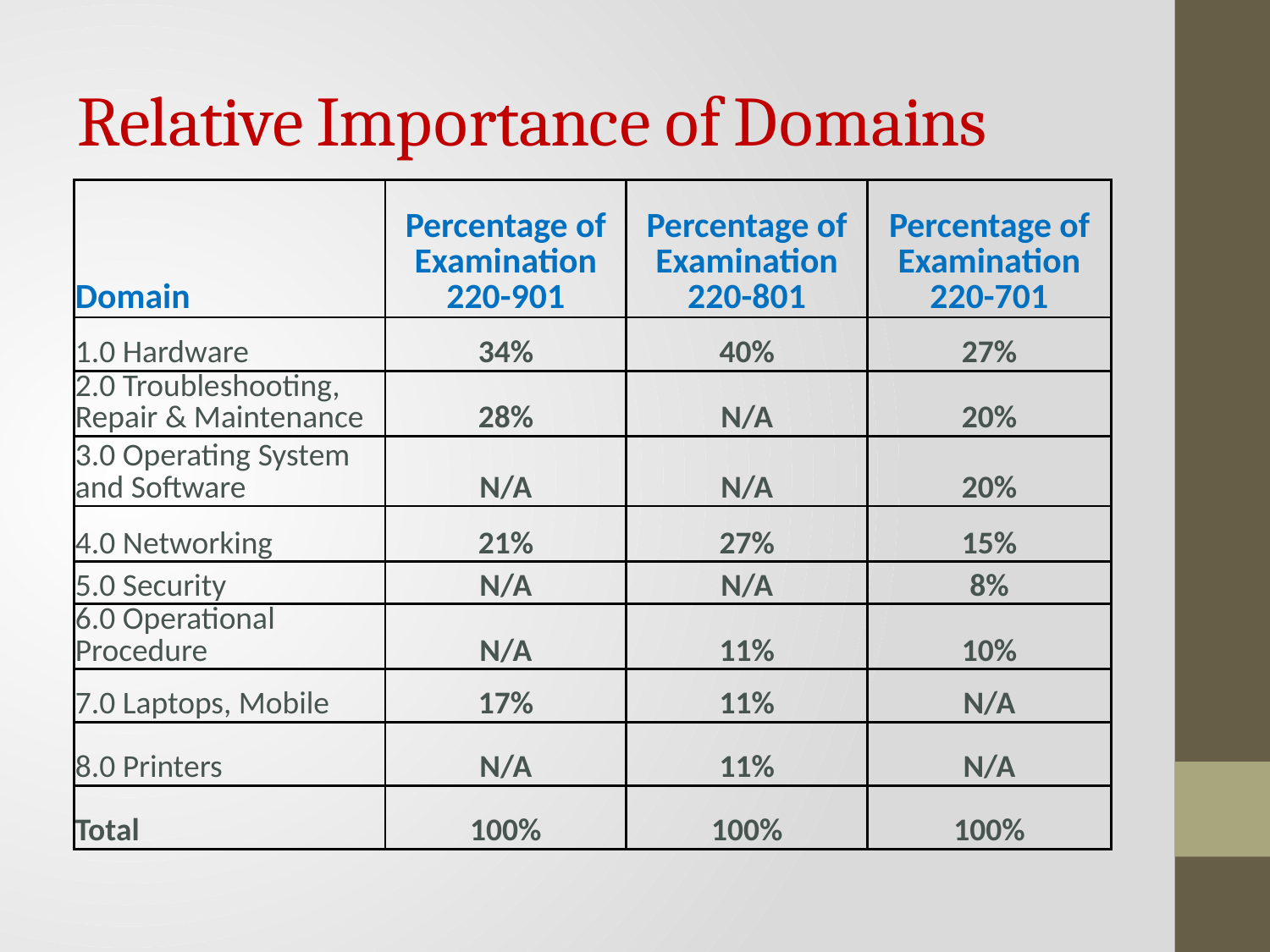

# Relative Importance of Domains
| Domain | Percentage of Examination 220-901 | Percentage of Examination 220-801 | Percentage of Examination 220-701 |
| --- | --- | --- | --- |
| 1.0 Hardware | 34% | 40% | 27% |
| 2.0 Troubleshooting, Repair & Maintenance | 28% | N/A | 20% |
| 3.0 Operating System and Software | N/A | N/A | 20% |
| 4.0 Networking | 21% | 27% | 15% |
| 5.0 Security | N/A | N/A | 8% |
| 6.0 Operational Procedure | N/A | 11% | 10% |
| 7.0 Laptops, Mobile | 17% | 11% | N/A |
| 8.0 Printers | N/A | 11% | N/A |
| Total | 100% | 100% | 100% |